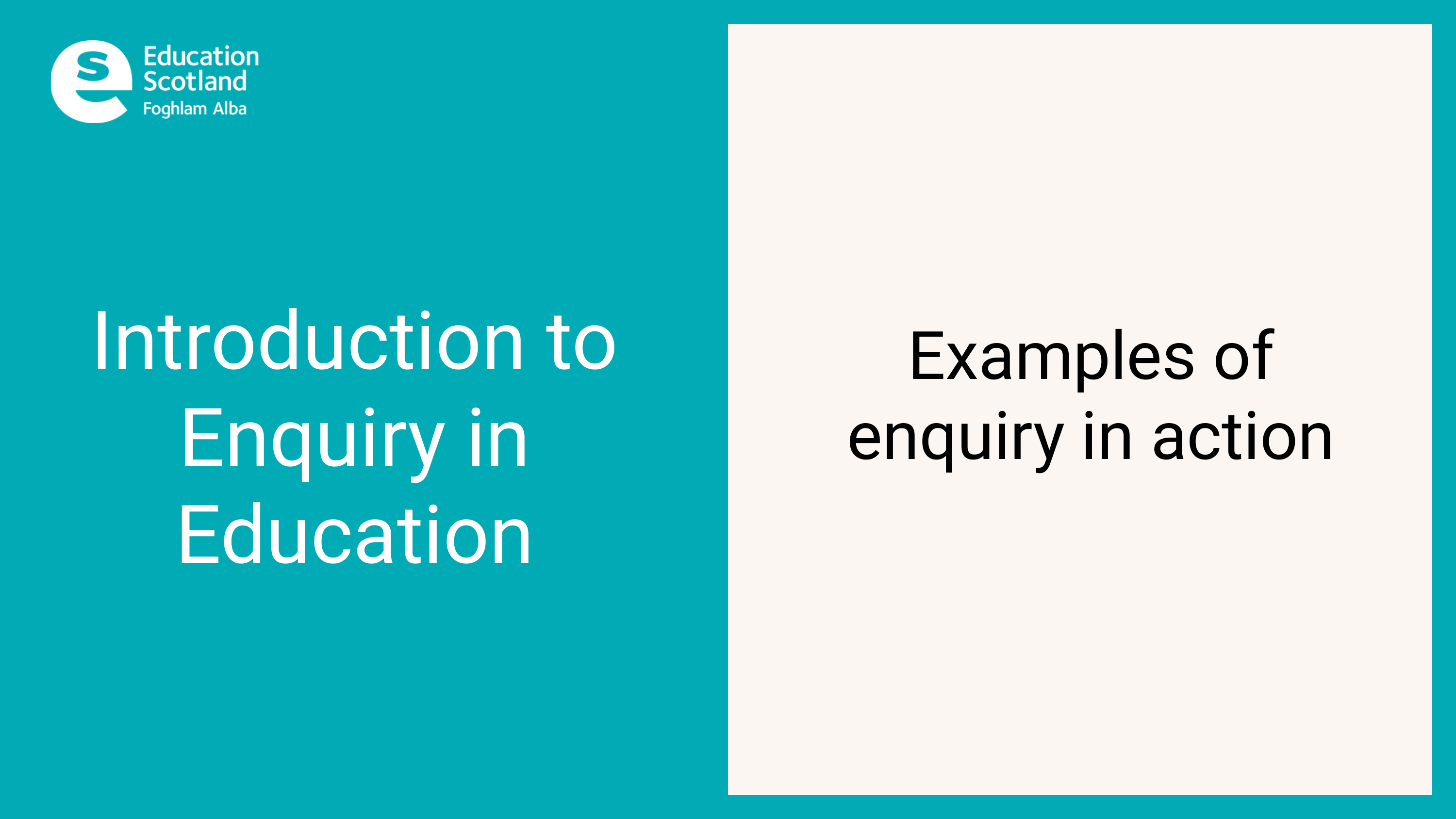

Introduction to
Enquiry in Education
Examples of enquiry in action